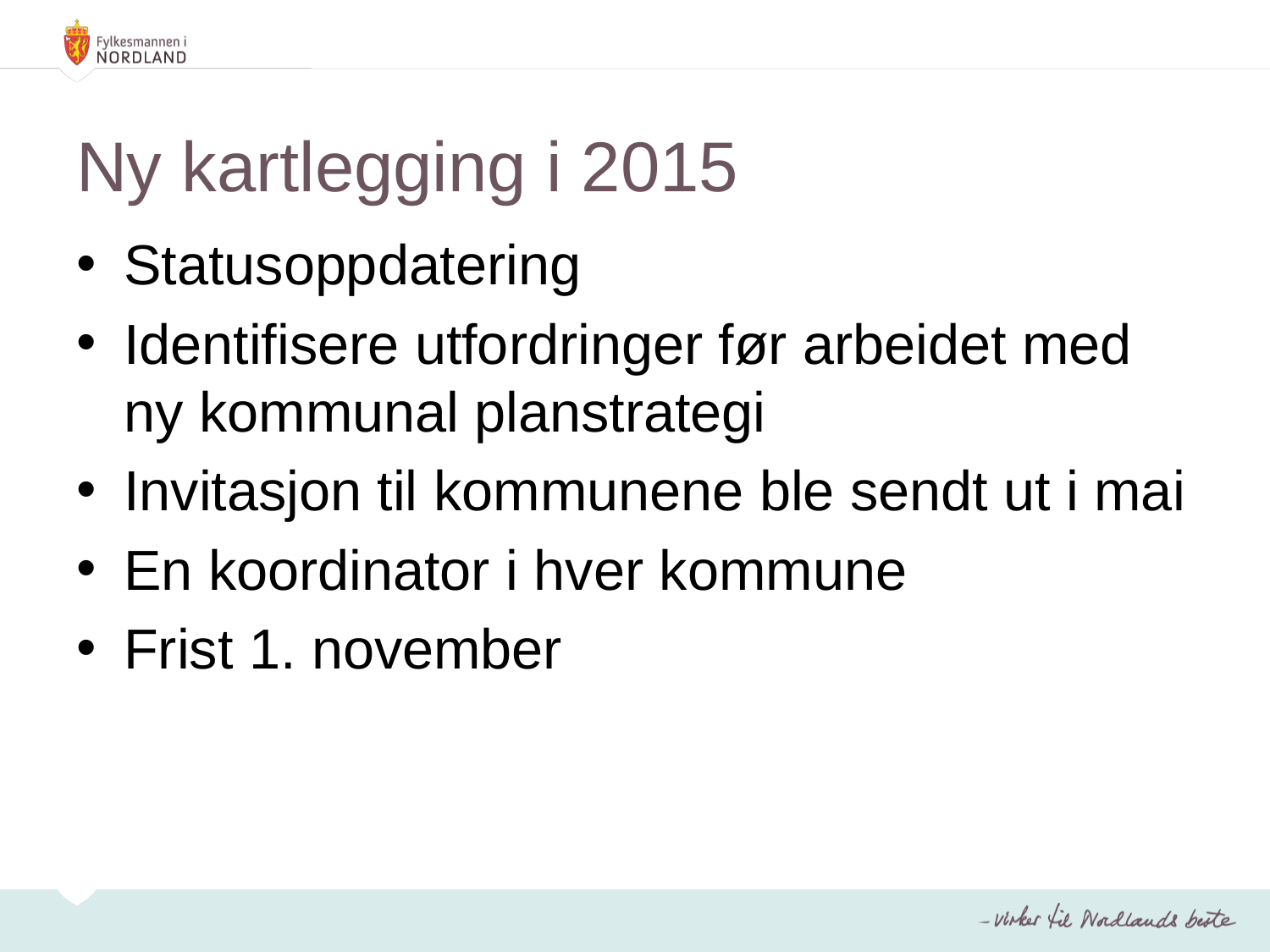

# Ny kartlegging i 2015
Statusoppdatering
Identifisere utfordringer før arbeidet med ny kommunal planstrategi
Invitasjon til kommunene ble sendt ut i mai
En koordinator i hver kommune
Frist 1. november